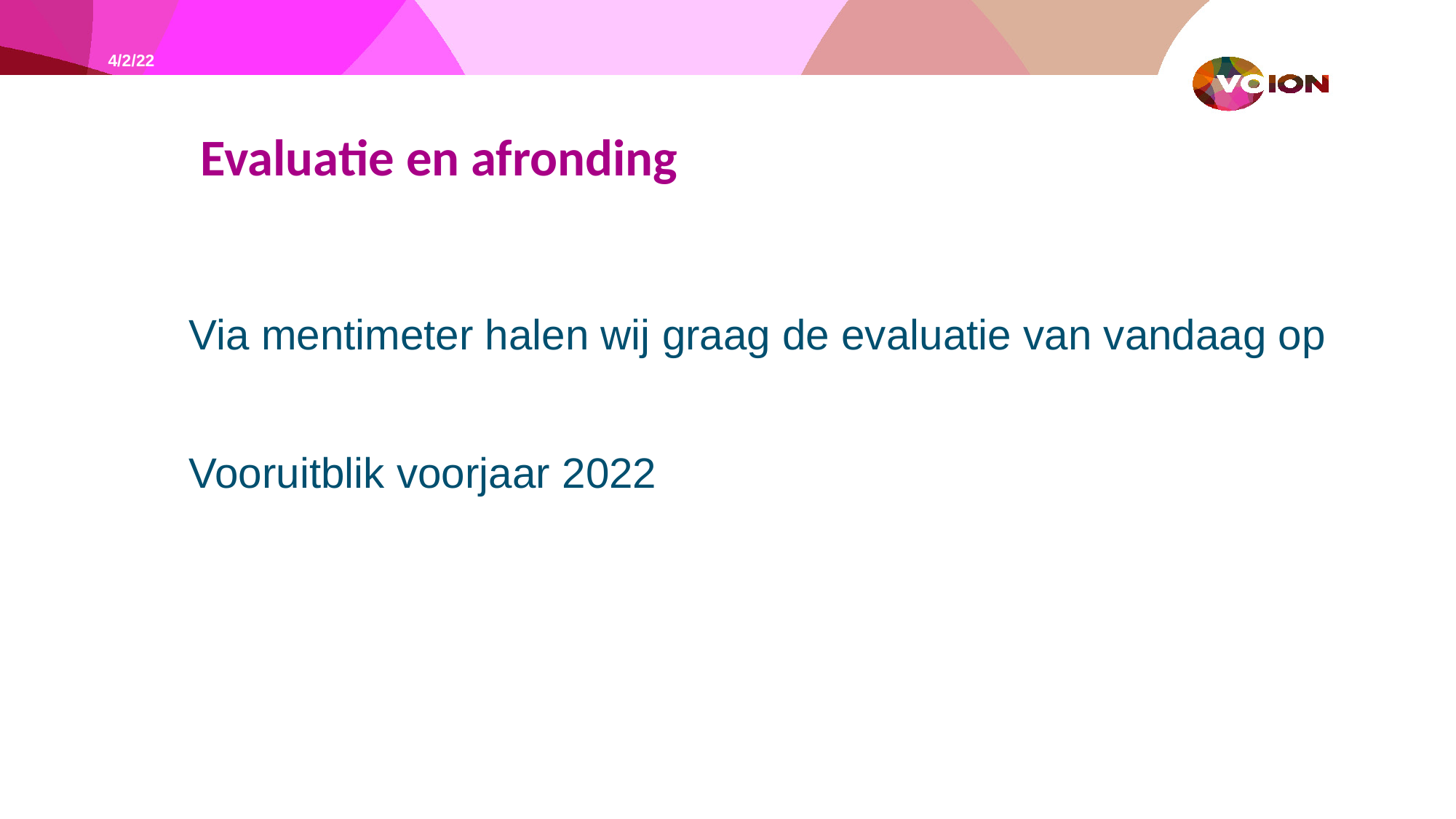

4/2/22
# Evaluatie en afronding
Via mentimeter halen wij graag de evaluatie van vandaag op

Vooruitblik voorjaar 2022